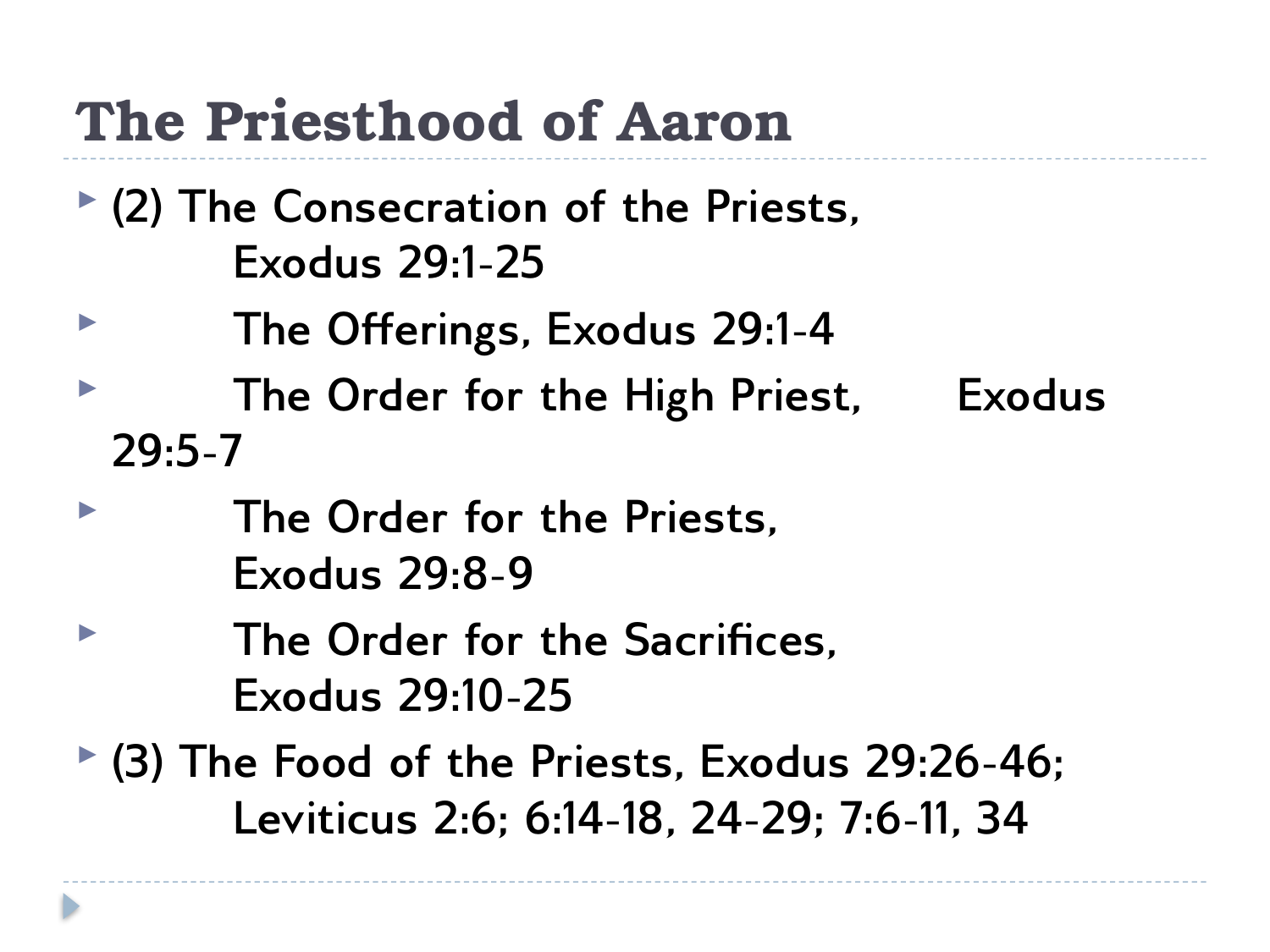

# The Priesthood of Aaron
(2) The Consecration of the Priests,
	Exodus 29:1-25
		The Offerings, Exodus 29:1-4
		The Order for the High Priest, 			Exodus 29:5-7
		The Order for the Priests,
		Exodus 29:8-9
		The Order for the Sacrifices,
		Exodus 29:10-25
(3) The Food of the Priests, Exodus 29:26-46; 	Leviticus 2:6; 6:14-18, 24-29; 7:6-11, 34